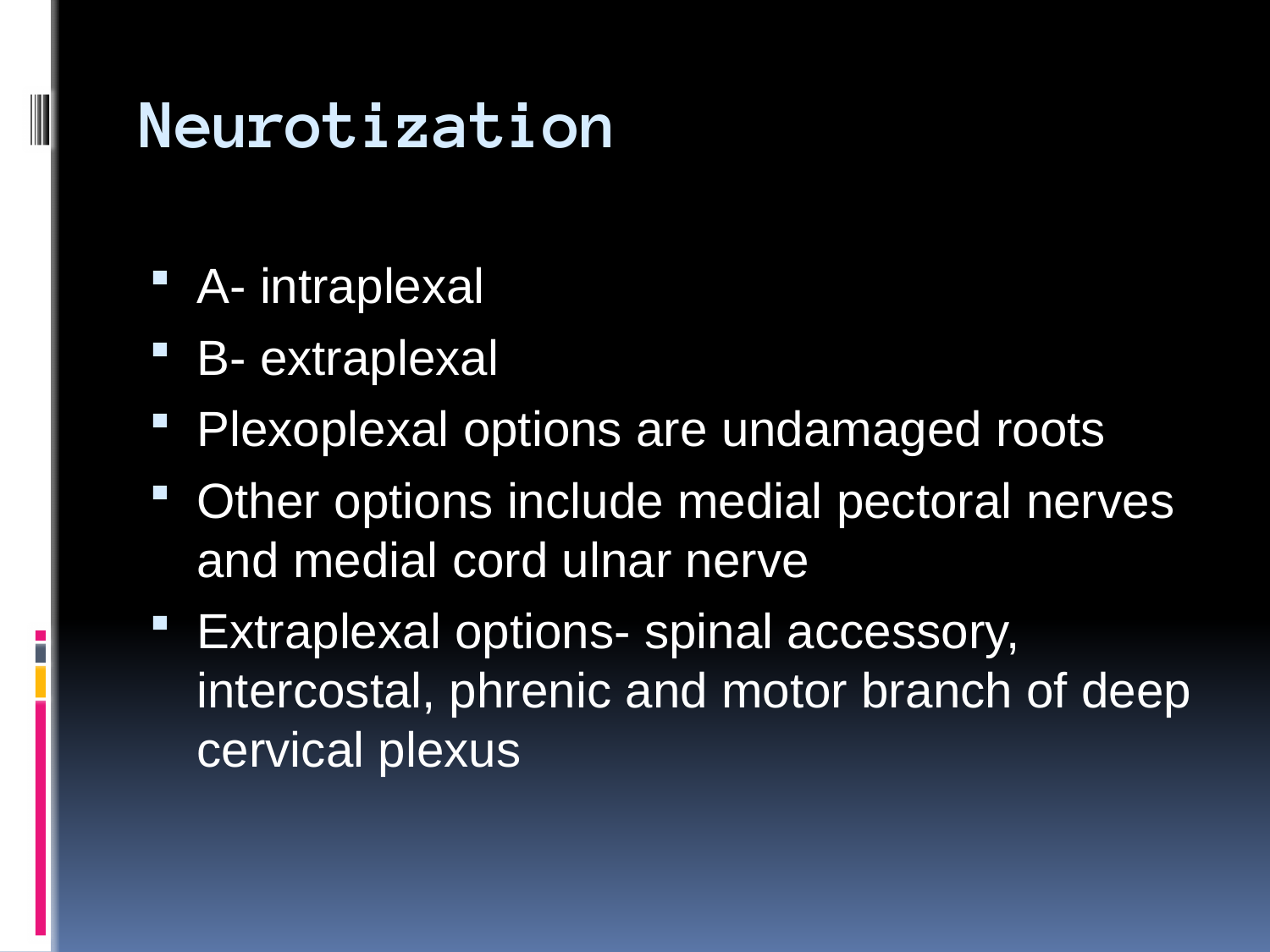

# Neurotization
A- intraplexal
B- extraplexal
Plexoplexal options are undamaged roots
Other options include medial pectoral nerves and medial cord ulnar nerve
Extraplexal options- spinal accessory, intercostal, phrenic and motor branch of deep cervical plexus